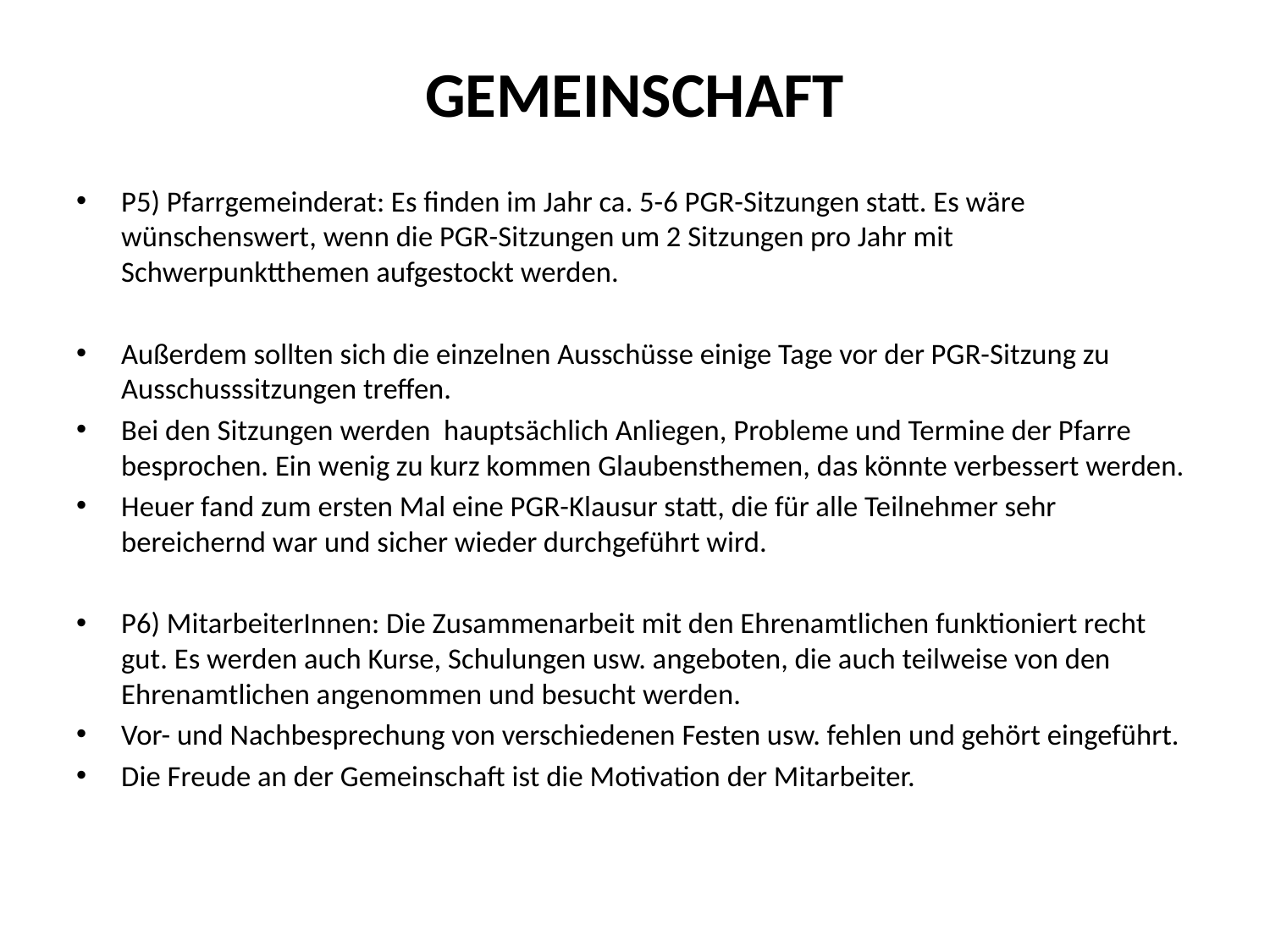

# GEMEINSCHAFT
P5) Pfarrgemeinderat: Es finden im Jahr ca. 5-6 PGR-Sitzungen statt. Es wäre wünschenswert, wenn die PGR-Sitzungen um 2 Sitzungen pro Jahr mit Schwerpunktthemen aufgestockt werden.

Außerdem sollten sich die einzelnen Ausschüsse einige Tage vor der PGR-Sitzung zu Ausschusssitzungen treffen.
Bei den Sitzungen werden  hauptsächlich Anliegen, Probleme und Termine der Pfarre besprochen. Ein wenig zu kurz kommen Glaubensthemen, das könnte verbessert werden.
Heuer fand zum ersten Mal eine PGR-Klausur statt, die für alle Teilnehmer sehr bereichernd war und sicher wieder durchgeführt wird.

P6) MitarbeiterInnen: Die Zusammenarbeit mit den Ehrenamtlichen funktioniert recht       gut. Es werden auch Kurse, Schulungen usw. angeboten, die auch teilweise von den Ehrenamtlichen angenommen und besucht werden.
Vor- und Nachbesprechung von verschiedenen Festen usw. fehlen und gehört eingeführt.
Die Freude an der Gemeinschaft ist die Motivation der Mitarbeiter.